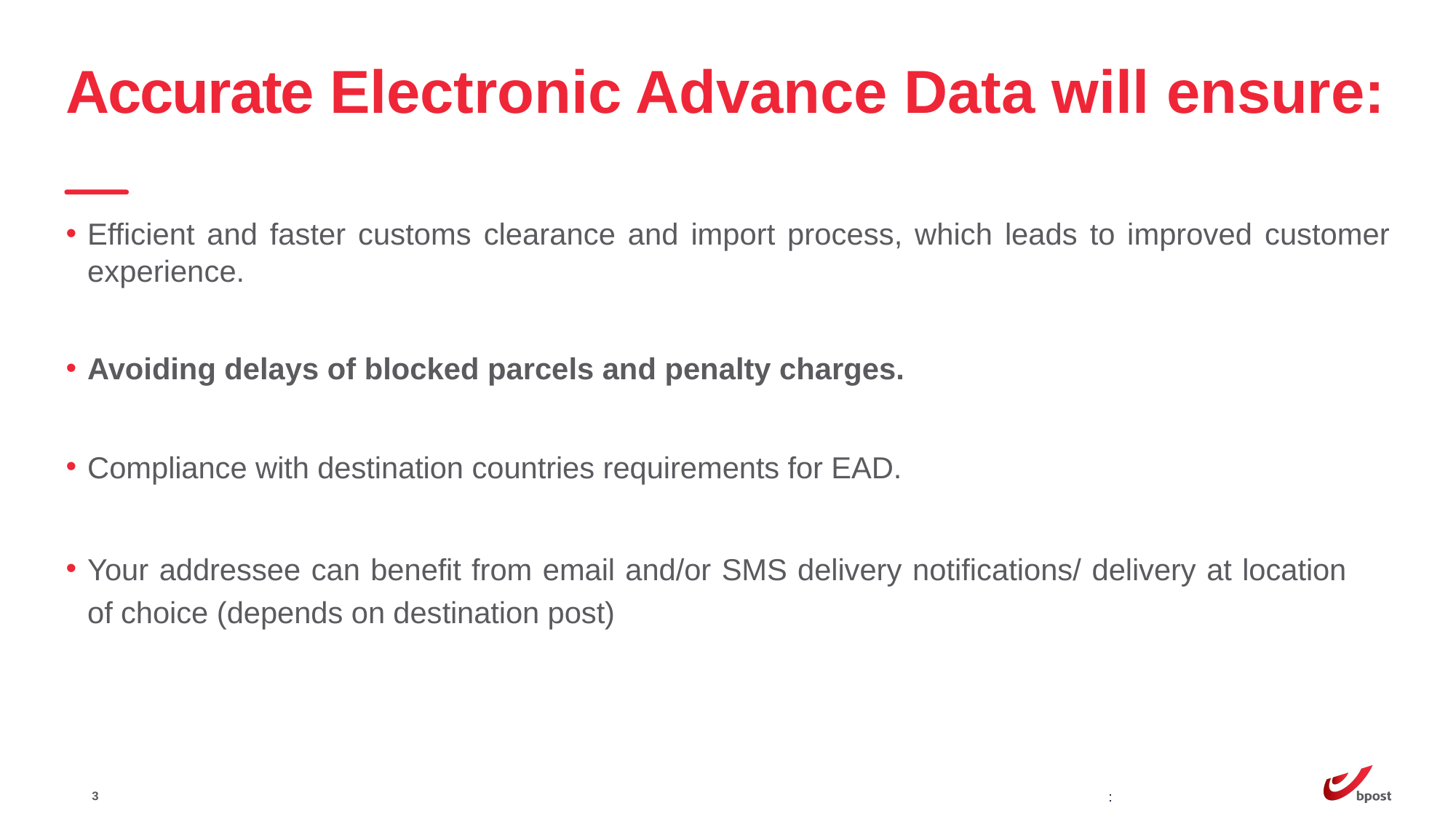

# Accurate Electronic Advance Data will ensure:
Efficient and faster customs clearance and import process, which leads to improved customer experience.

Avoiding delays of blocked parcels and penalty charges.

Compliance with destination countries requirements for EAD.

Your addressee can benefit from email and/or SMS delivery notifications/ delivery at location of choice (depends on destination post)

3